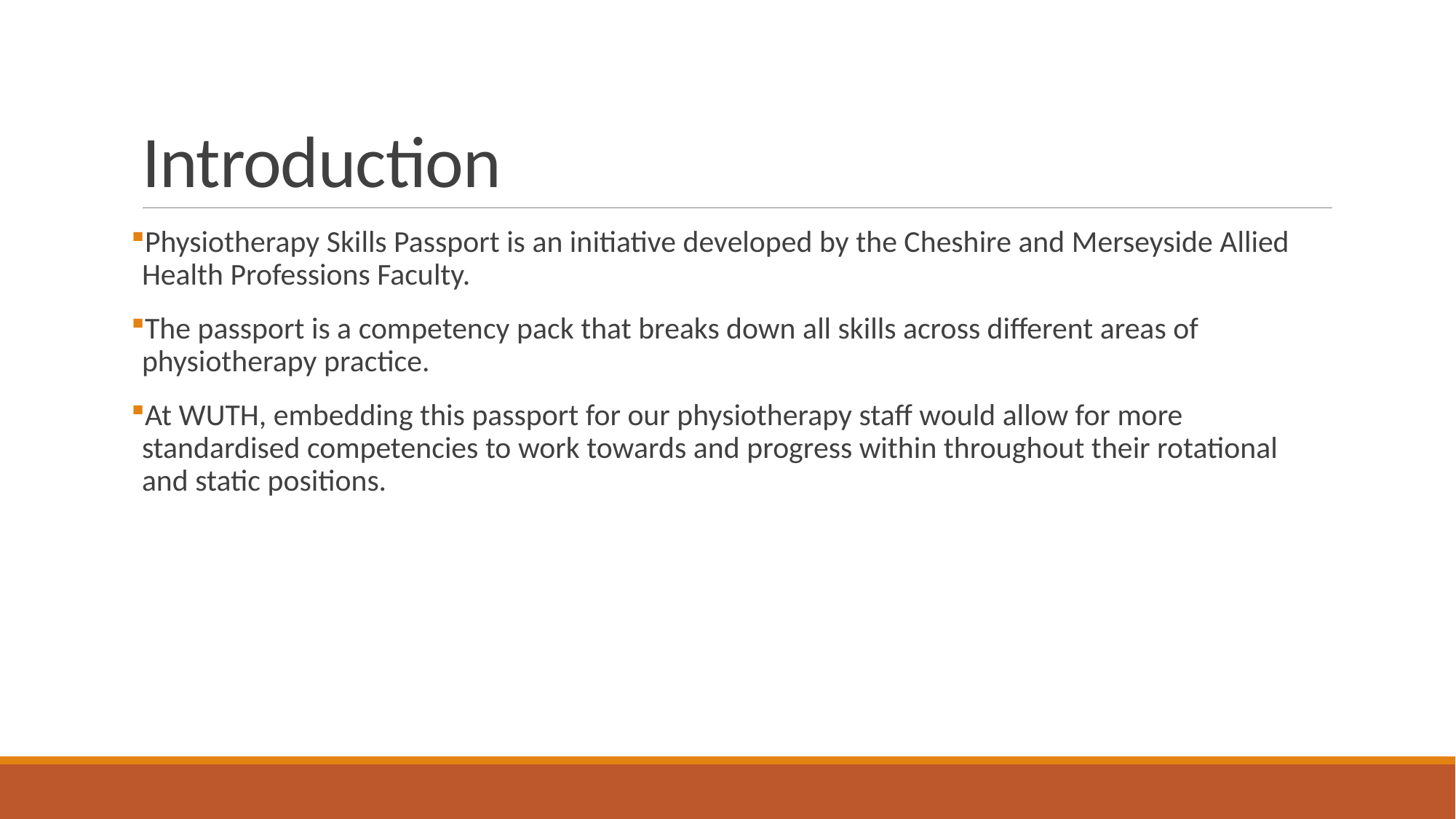

# Introduction
Physiotherapy Skills Passport is an initiative developed by the Cheshire and Merseyside Allied Health Professions Faculty.
The passport is a competency pack that breaks down all skills across different areas of physiotherapy practice.
At WUTH, embedding this passport for our physiotherapy staff would allow for more standardised competencies to work towards and progress within throughout their rotational and static positions.